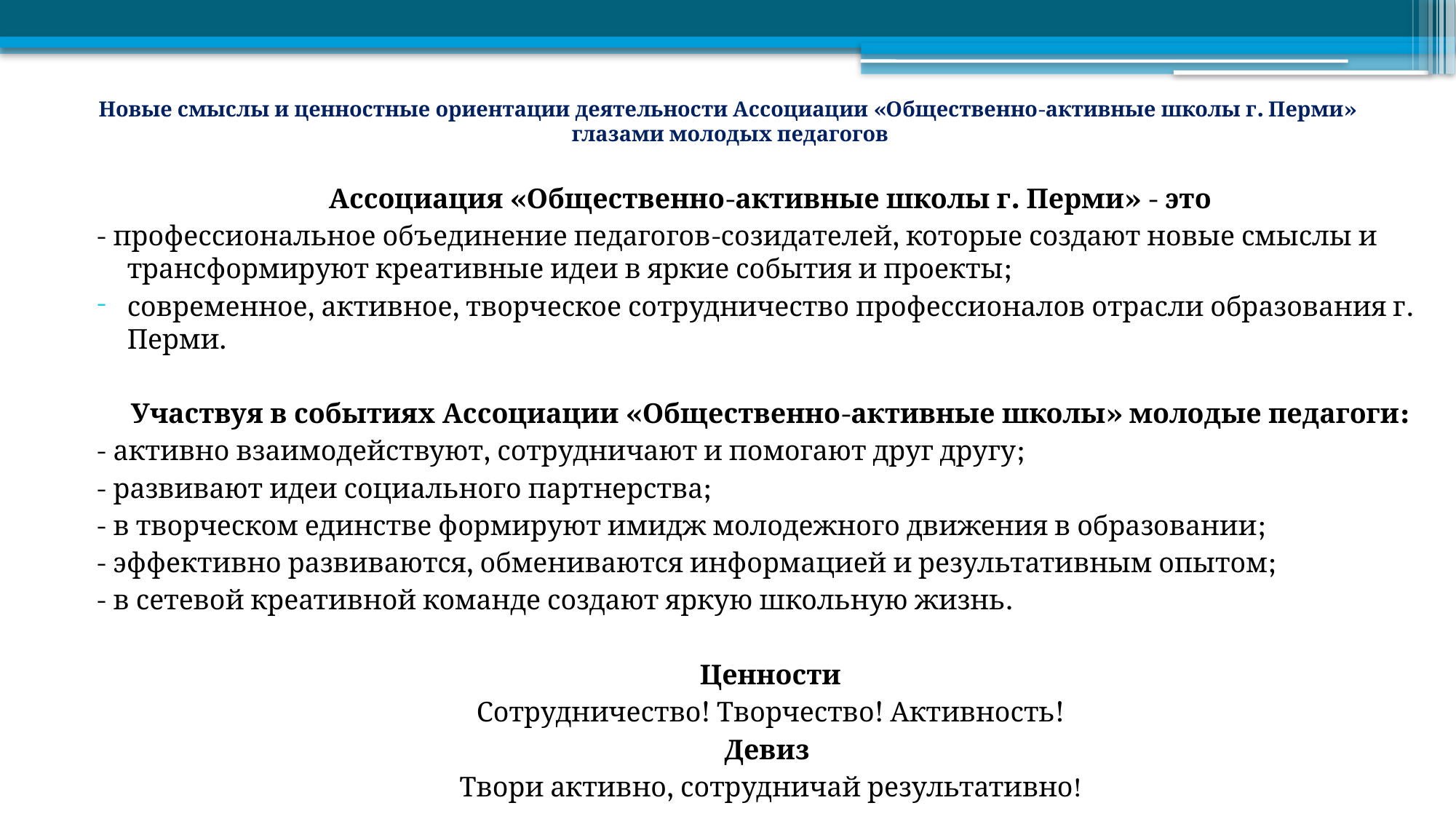

# Новые смыслы и ценностные ориентации деятельности Ассоциации «Общественно-активные школы г. Перми» глазами молодых педагогов
Ассоциация «Общественно-активные школы г. Перми» - это
- профессиональное объединение педагогов-созидателей, которые создают новые смыслы и трансформируют креативные идеи в яркие события и проекты;
современное, активное, творческое сотрудничество профессионалов отрасли образования г. Перми.

Участвуя в событиях Ассоциации «Общественно-активные школы» молодые педагоги:
- активно взаимодействуют, сотрудничают и помогают друг другу;
- развивают идеи социального партнерства;
- в творческом единстве формируют имидж молодежного движения в образовании;
- эффективно развиваются, обмениваются информацией и результативным опытом;
- в сетевой креативной команде создают яркую школьную жизнь.

Ценности
Сотрудничество! Творчество! Активность!
Девиз
Твори активно, сотрудничай результативно!